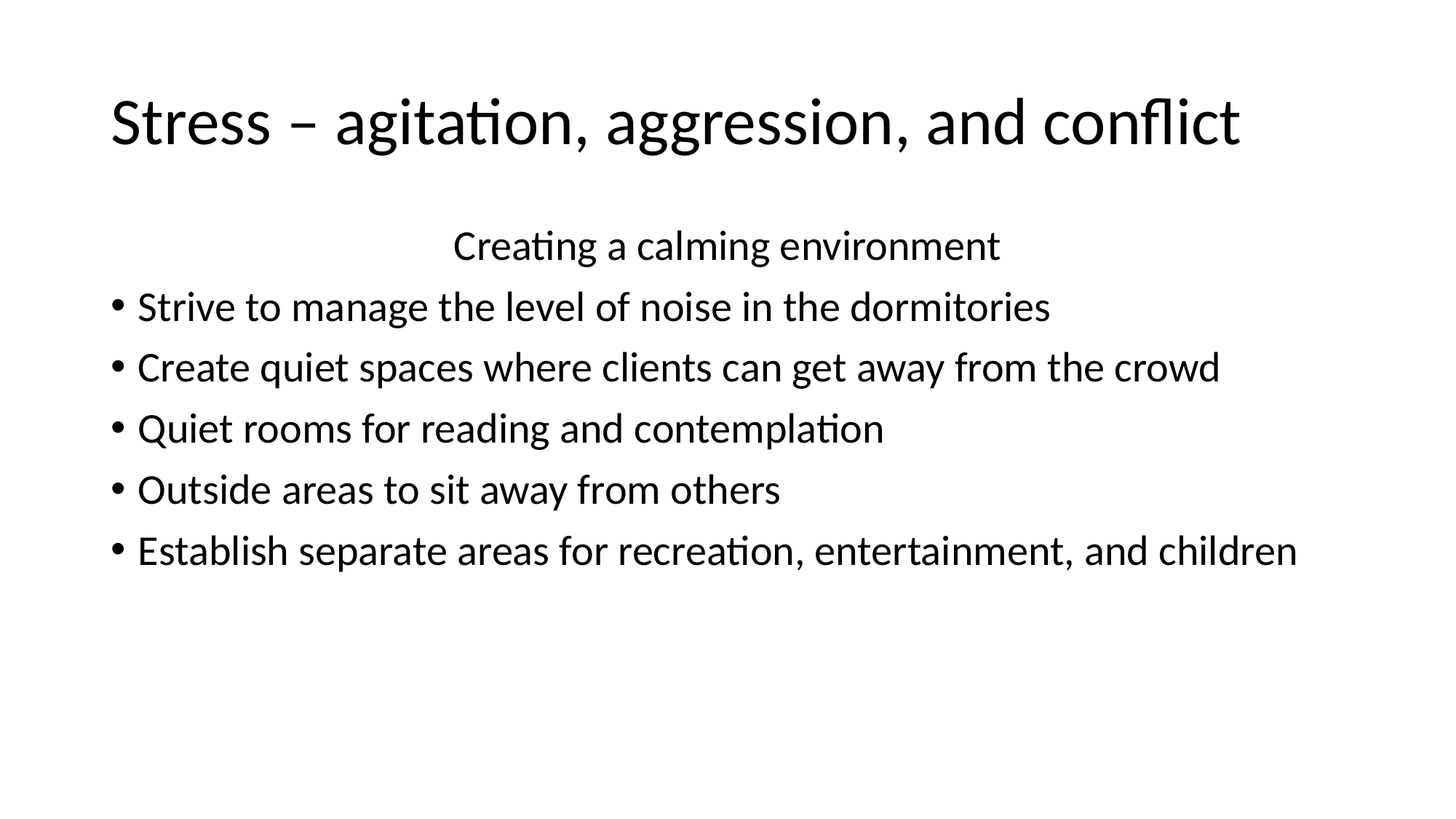

# Stress – agitation, aggression, and conflict
Creating a calming environment
Strive to manage the level of noise in the dormitories
Create quiet spaces where clients can get away from the crowd
Quiet rooms for reading and contemplation
Outside areas to sit away from others
Establish separate areas for recreation, entertainment, and children